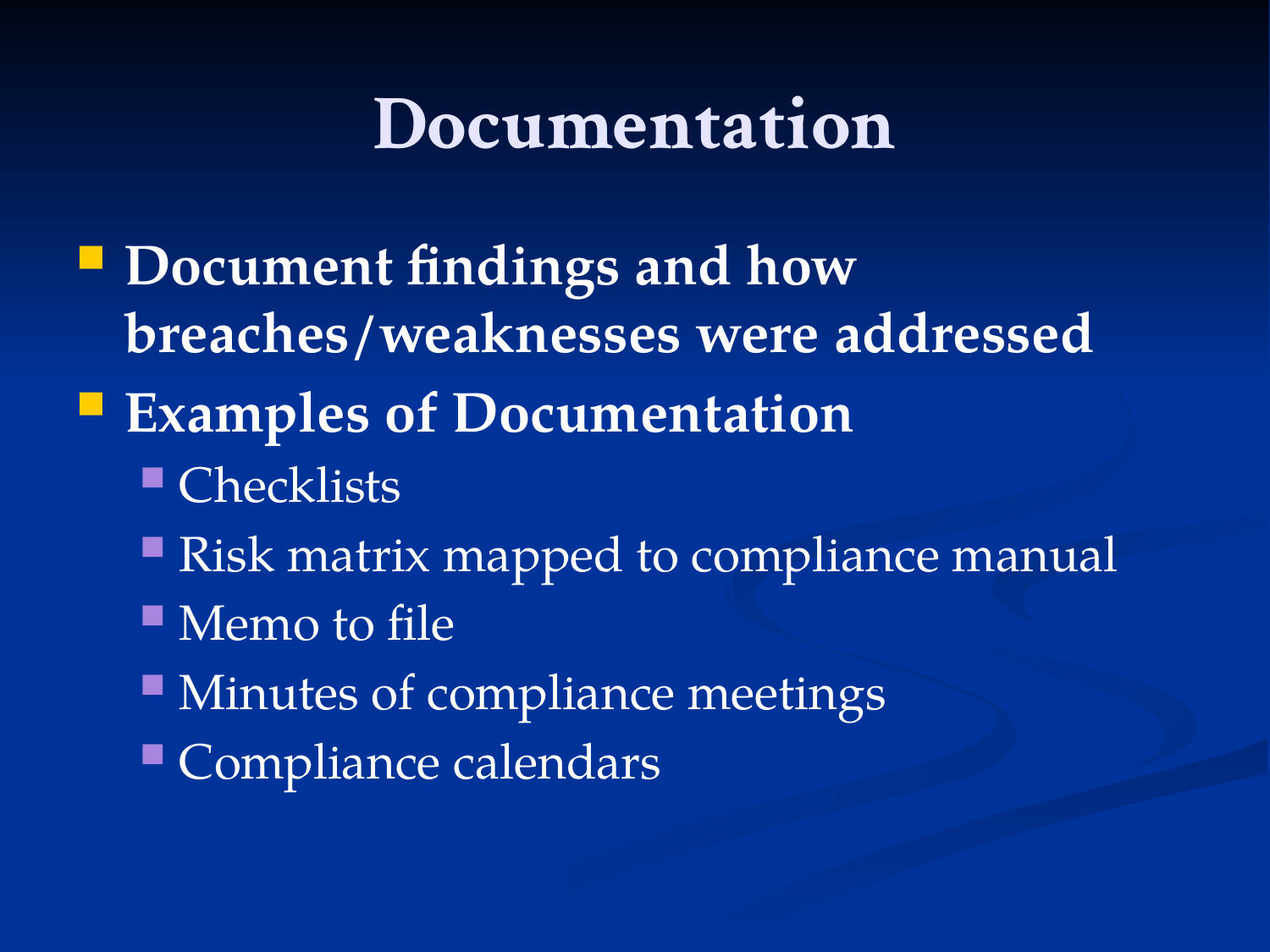

# Documentation
Document findings and how breaches/weaknesses were addressed
Examples of Documentation
Checklists
Risk matrix mapped to compliance manual
Memo to file
Minutes of compliance meetings
Compliance calendars